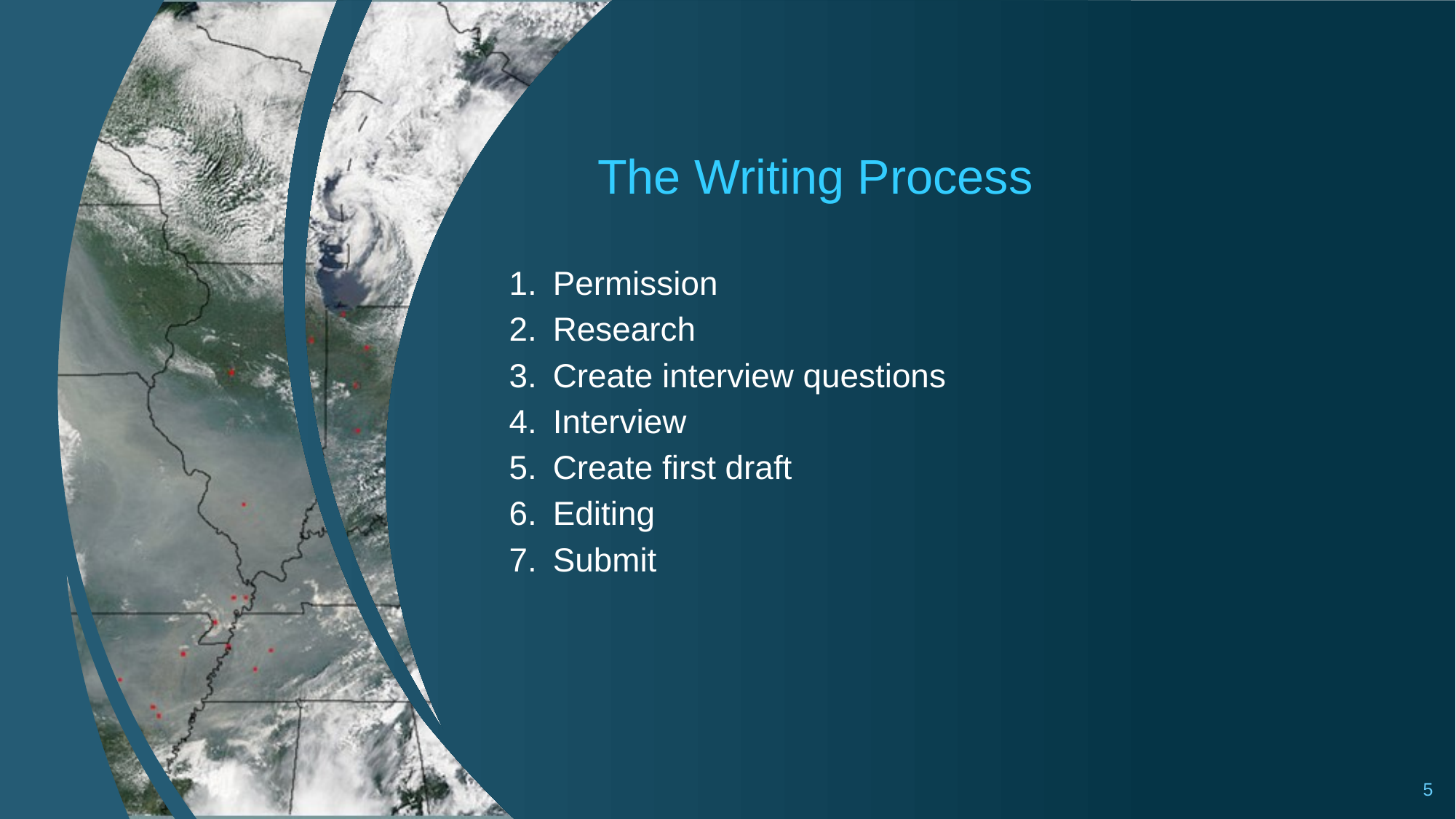

# The Writing Process
Permission
Research
Create interview questions
Interview
Create first draft
Editing
Submit
5